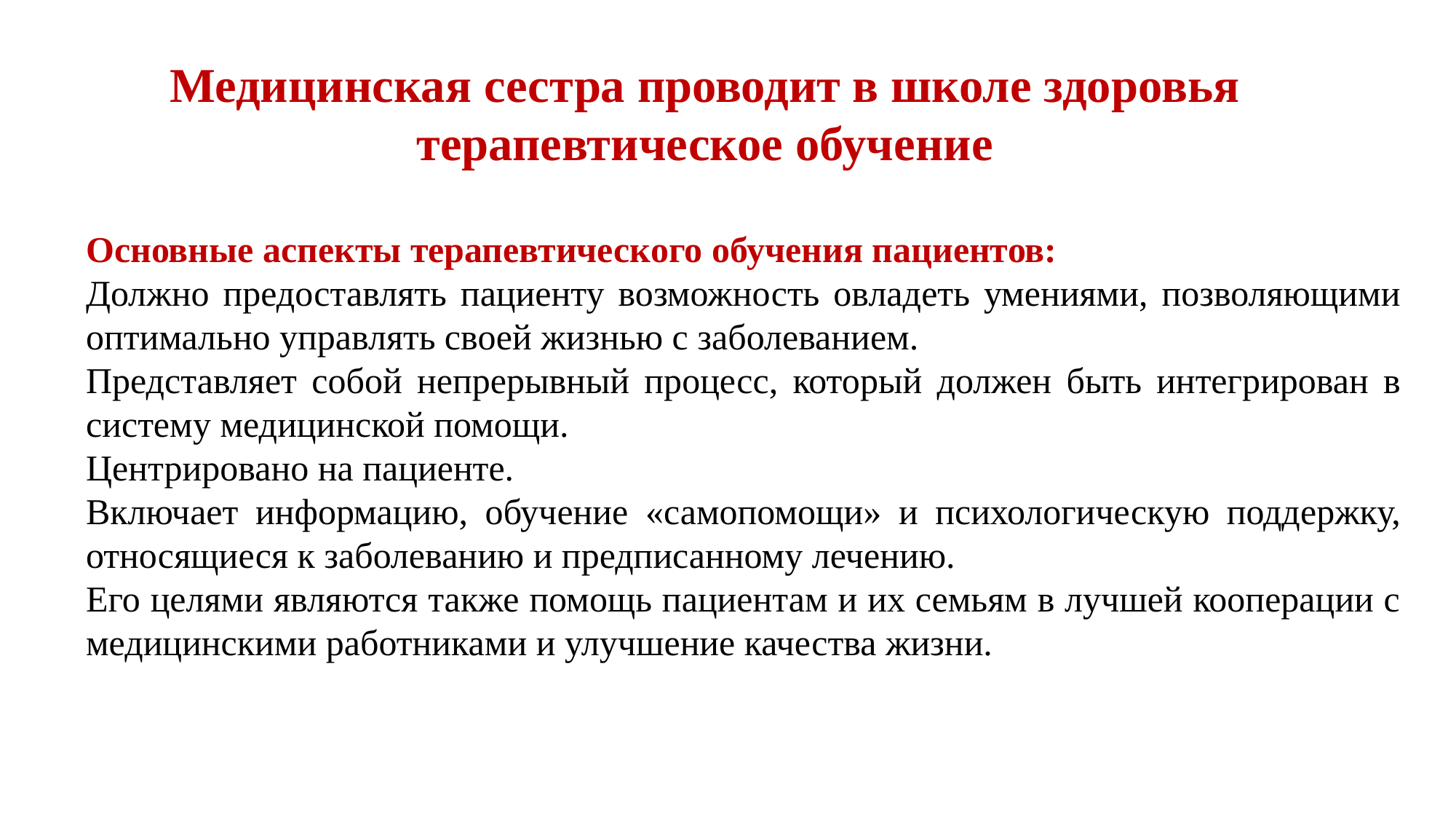

Медицинская сестра проводит в школе здоровья терапевтическое обучение
Основные аспекты терапевтического обучения пациентов:
Должно предоставлять пациенту возможность овладеть умениями, позволяющими оптимально управлять своей жизнью с заболеванием.
Представляет собой непрерывный процесс, который должен быть интегрирован в систему медицинской помощи.
Центрировано на пациенте.
Включает информацию, обучение «самопомощи» и психологическую поддержку, относящиеся к заболеванию и предписанному лечению.
Его целями являются также помощь пациентам и их семьям в лучшей кооперации с медицинскими работниками и улучшение качества жизни.